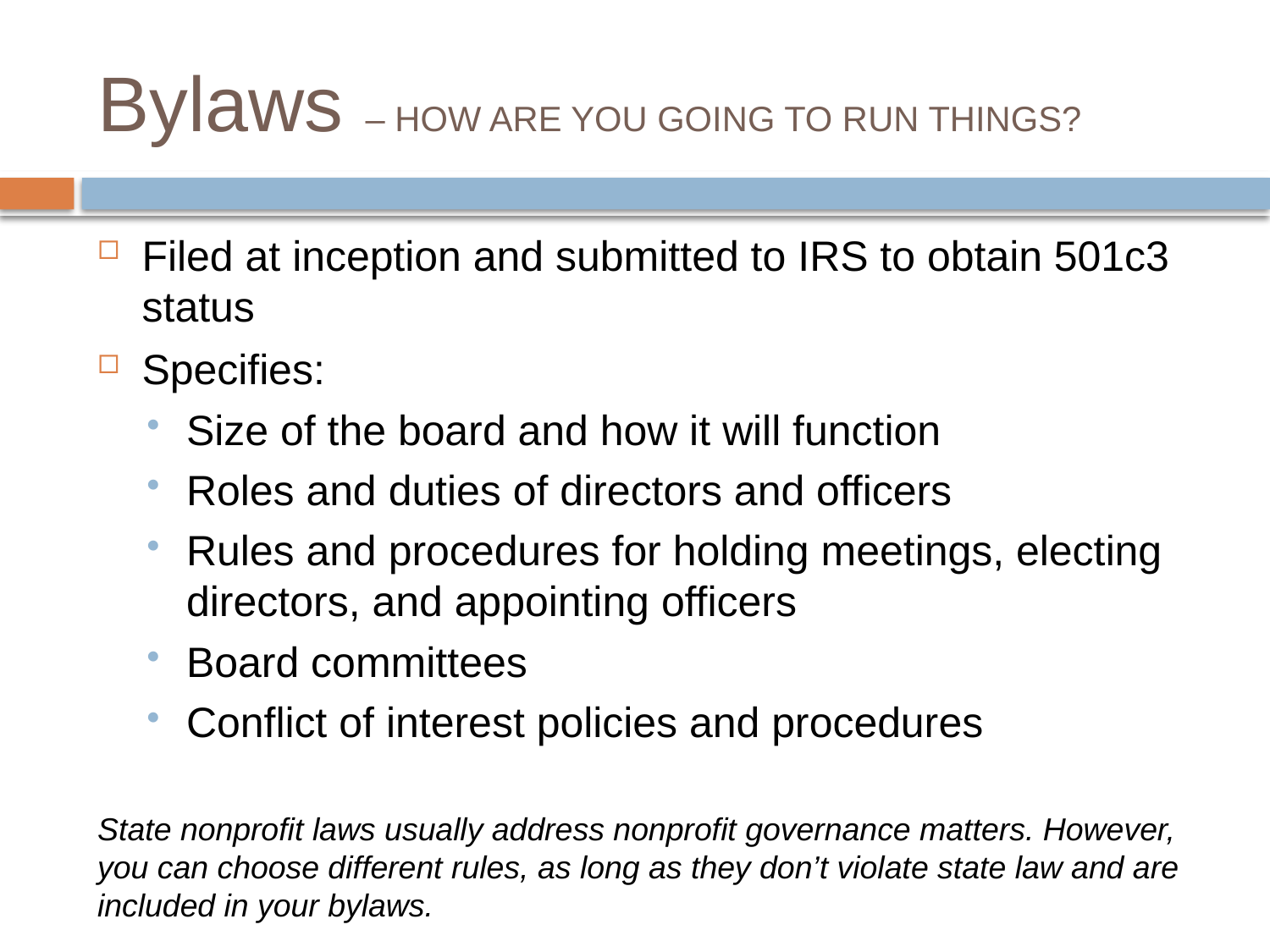

# Bylaws – HOW ARE YOU GOING TO RUN THINGS?
Filed at inception and submitted to IRS to obtain 501c3 status
Specifies:
Size of the board and how it will function
Roles and duties of directors and officers
Rules and procedures for holding meetings, electing directors, and appointing officers
Board committees
Conflict of interest policies and procedures

State nonprofit laws usually address nonprofit governance matters. However, you can choose different rules, as long as they don’t violate state law and are included in your bylaws.